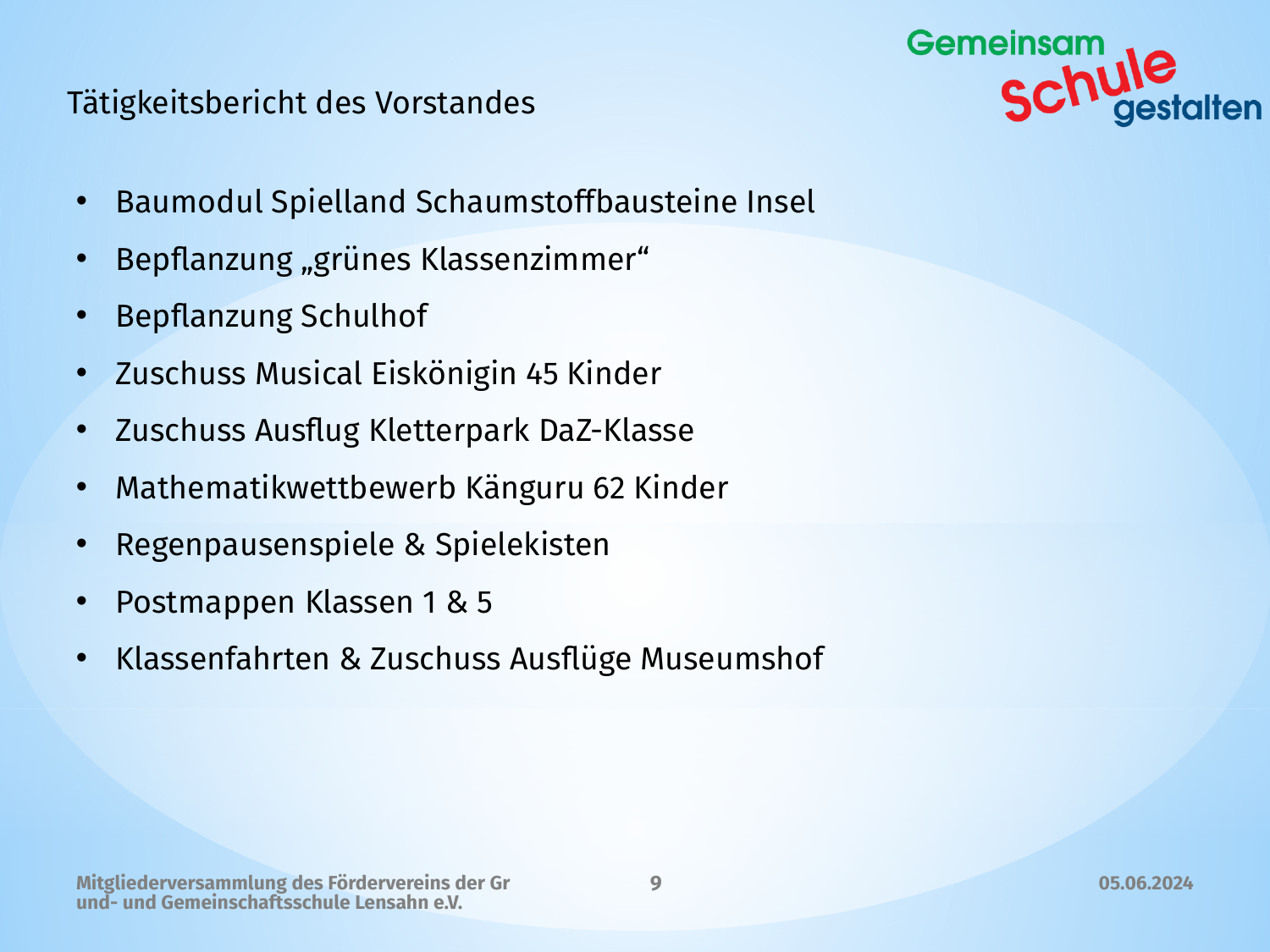

Tätigkeitsbericht des Vorstandes
Baumodul Spielland Schaumstoffbausteine Insel
Bepflanzung „grünes Klassenzimmer“
Bepflanzung Schulhof
Zuschuss Musical Eiskönigin 45 Kinder
Zuschuss Ausflug Kletterpark DaZ-Klasse
Mathematikwettbewerb Känguru 62 Kinder
Regenpausenspiele & Spielekisten
Postmappen Klassen 1 & 5
Klassenfahrten & Zuschuss Ausflüge Museumshof
Mitgliederversammlung des Fördervereins der Grund- und Gemeinschaftsschule Lensahn e.V.
9
05.06.2024